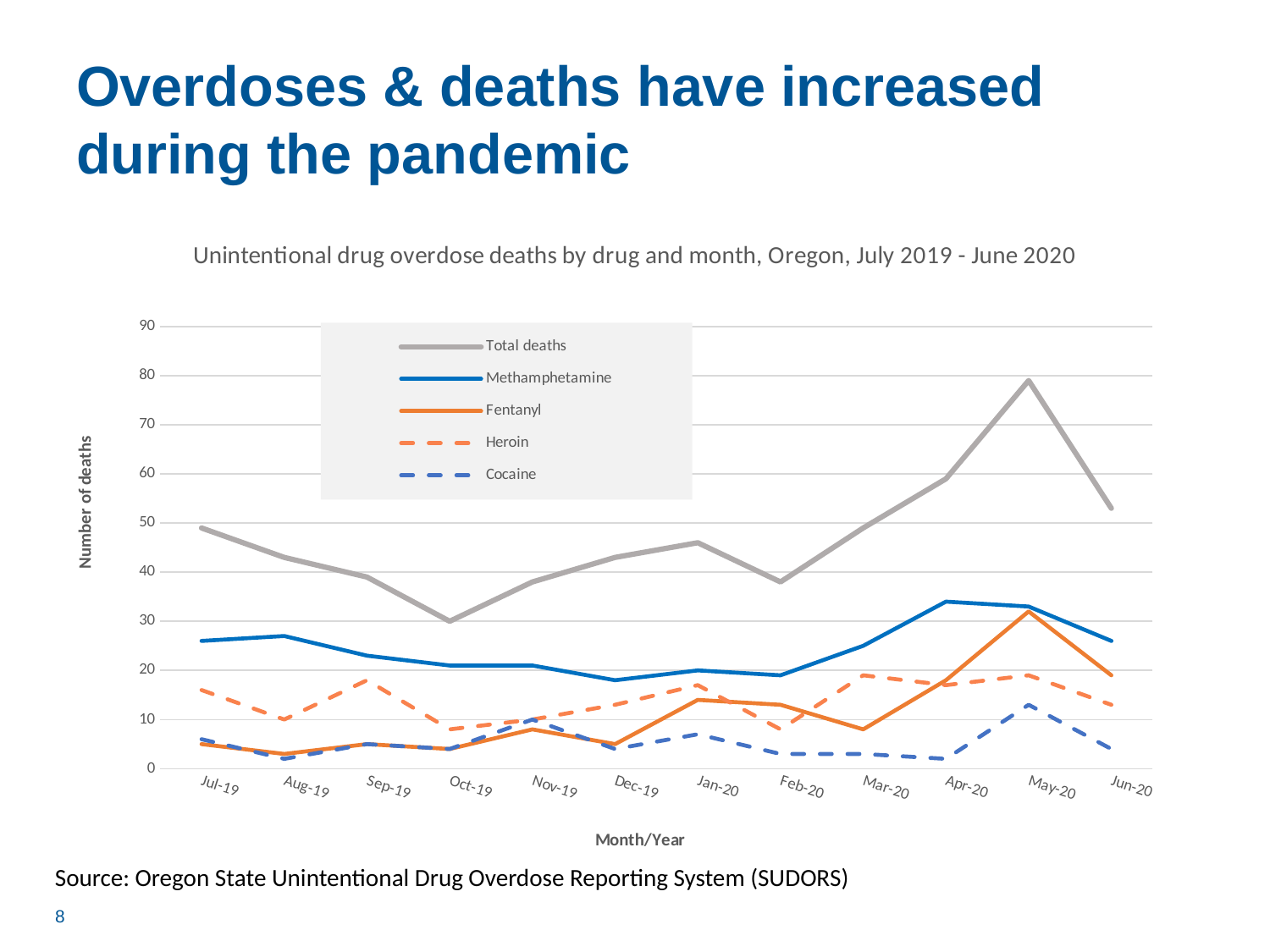

# Overdoses & deaths have increased during the pandemic

### Chart: Unintentional drug overdose deaths by drug and month, Oregon, July 2019 - June 2020

| Category |  |  |  |  |  |
|---|---|---|---|---|---|
| 43647 | 49.0 | 26.0 | 5.0 | 16.0 | 6.0 |
| 43678 | 43.0 | 27.0 | 3.0 | 10.0 | 2.0 |
| 43709 | 39.0 | 23.0 | 5.0 | 18.0 | 5.0 |
| 43739 | 30.0 | 21.0 | 4.0 | 8.0 | 4.0 |
| 43770 | 38.0 | 21.0 | 8.0 | 10.0 | 10.0 |
| 43800 | 43.0 | 18.0 | 5.0 | 13.0 | 4.0 |
| 43831 | 46.0 | 20.0 | 14.0 | 17.0 | 7.0 |
| 43862 | 38.0 | 19.0 | 13.0 | 8.0 | 3.0 |
| 43891 | 49.0 | 25.0 | 8.0 | 19.0 | 3.0 |
| 43922 | 59.0 | 34.0 | 18.0 | 17.0 | 2.0 |
| 43952 | 79.0 | 33.0 | 32.0 | 19.0 | 13.0 |
| 43983 | 53.0 | 26.0 | 19.0 | 13.0 | 4.0 |
Source: Oregon State Unintentional Drug Overdose Reporting System (SUDORS)
8